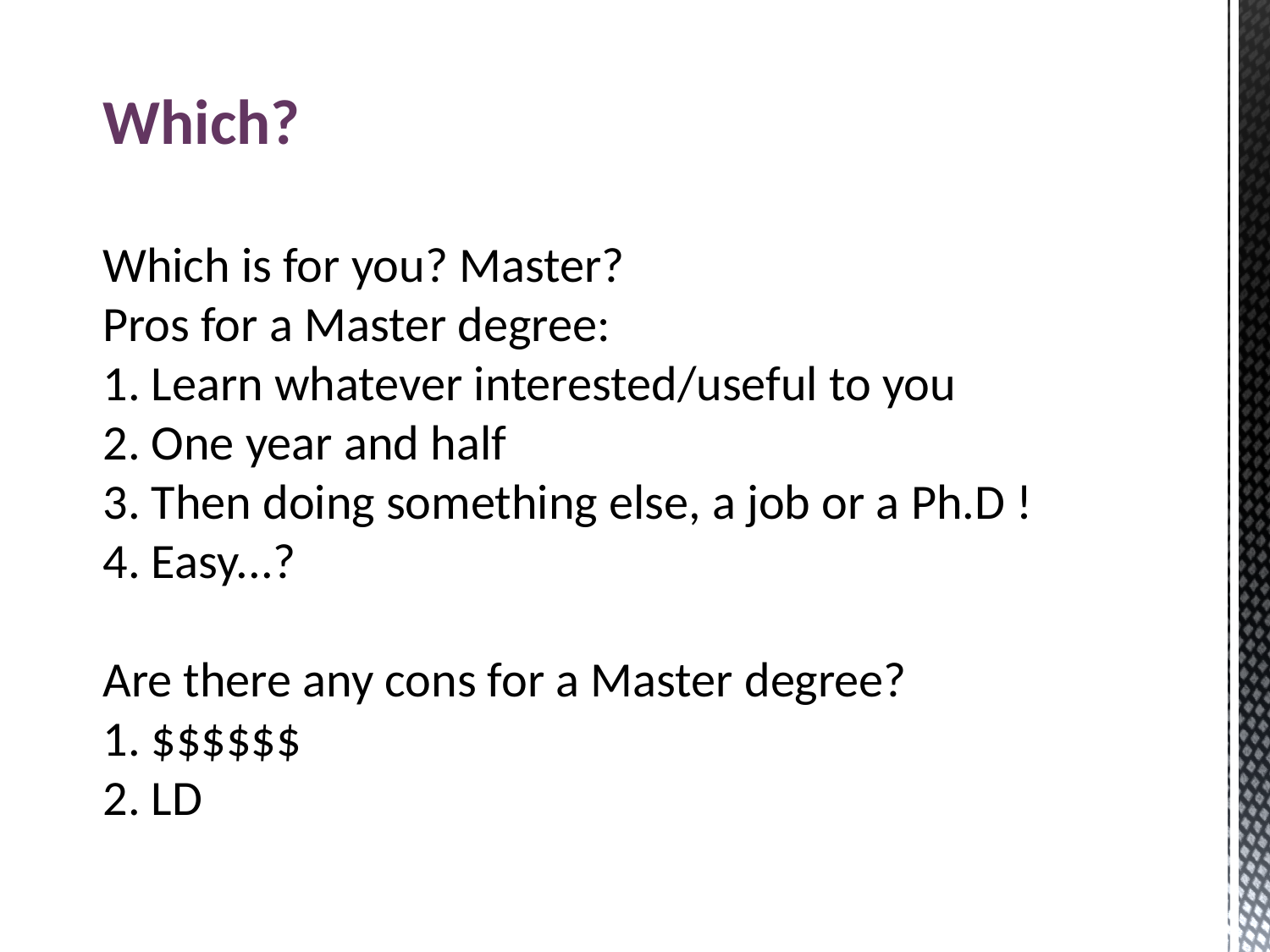

Which?

Which is for you? Master?
Pros for a Master degree:
1. Learn whatever interested/useful to you
2. One year and half
3. Then doing something else, a job or a Ph.D !
4. Easy...?

Are there any cons for a Master degree?
1. $$$$$$
2. LD